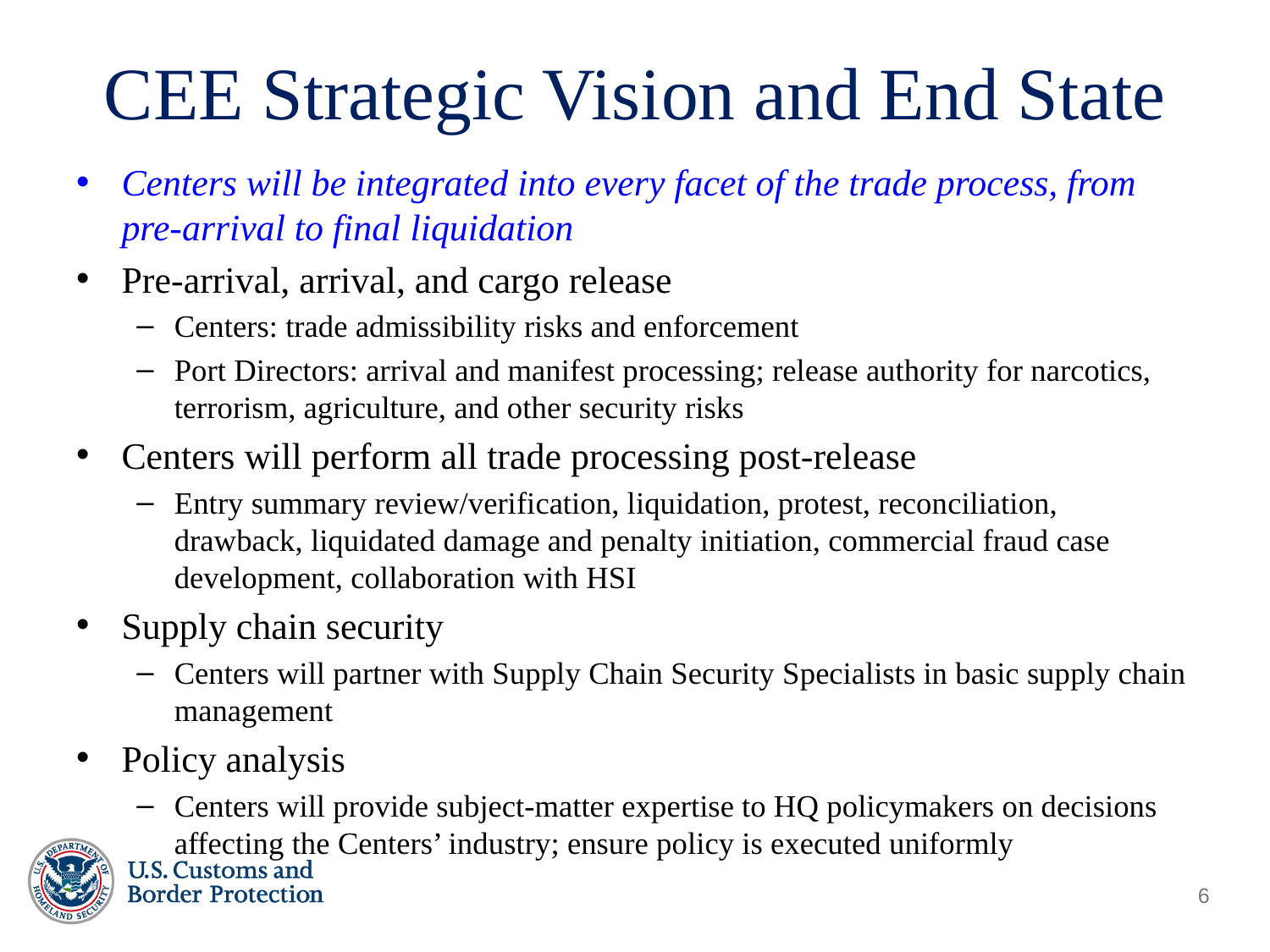

# CEE Strategic Vision and End State
Centers will be integrated into every facet of the trade process, from pre-arrival to final liquidation
Pre-arrival, arrival, and cargo release
Centers: trade admissibility risks and enforcement
Port Directors: arrival and manifest processing; release authority for narcotics, terrorism, agriculture, and other security risks
Centers will perform all trade processing post-release
Entry summary review/verification, liquidation, protest, reconciliation, drawback, liquidated damage and penalty initiation, commercial fraud case development, collaboration with HSI
Supply chain security
Centers will partner with Supply Chain Security Specialists in basic supply chain management
Policy analysis
Centers will provide subject-matter expertise to HQ policymakers on decisions affecting the Centers’ industry; ensure policy is executed uniformly
6